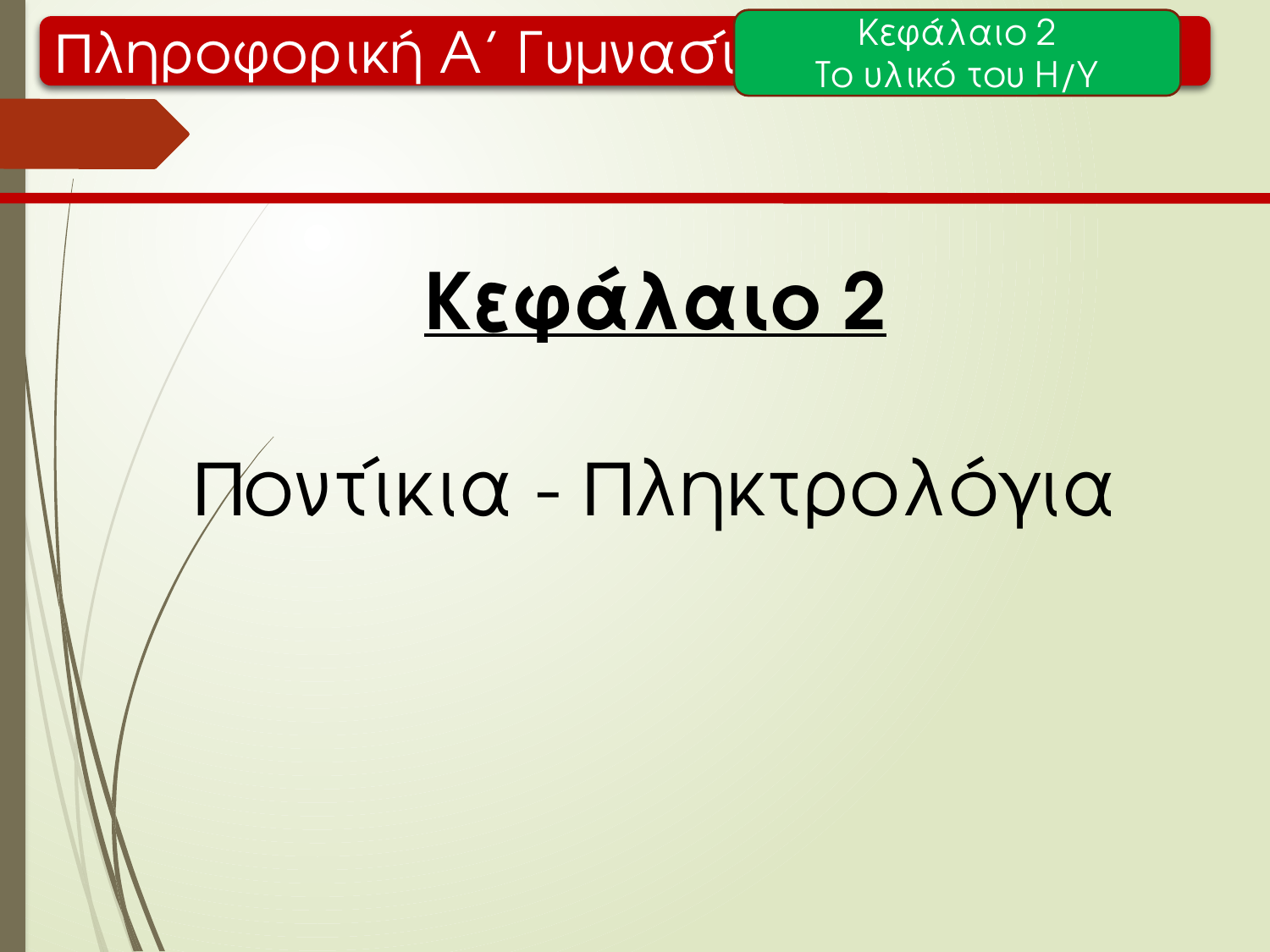

Κεφάλαιο 2
Το υλικό του Η/Υ
Πληροφορική Α’ Γυμνασίου
Κεφάλαιο 2

Ποντίκια - Πληκτρολόγια